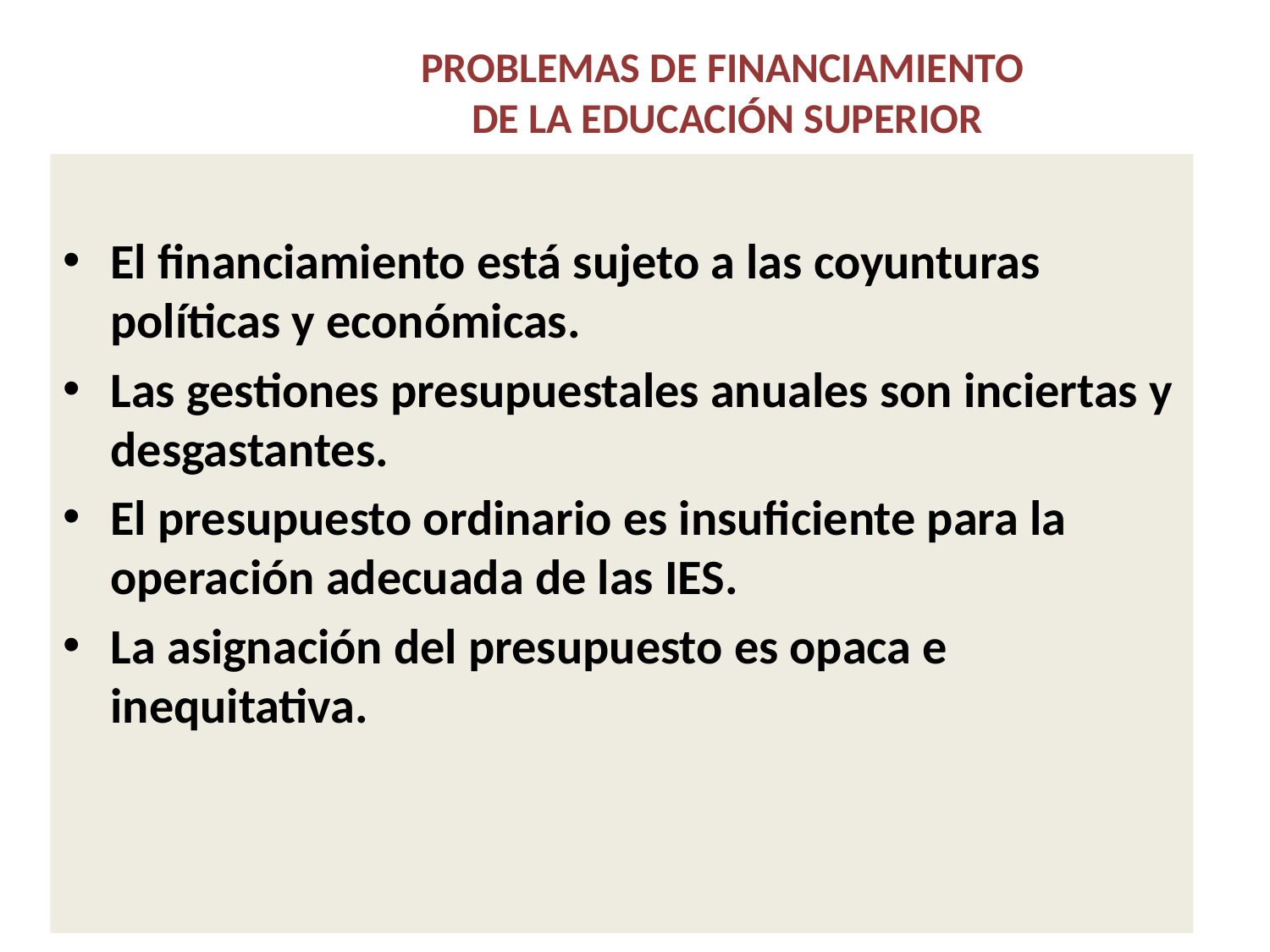

# PROBLEMAS DE FINANCIAMIENTO DE LA EDUCACIÓN SUPERIOR

El financiamiento está sujeto a las coyunturas políticas y económicas.
Las gestiones presupuestales anuales son inciertas y desgastantes.
El presupuesto ordinario es insuficiente para la operación adecuada de las IES.
La asignación del presupuesto es opaca e inequitativa.